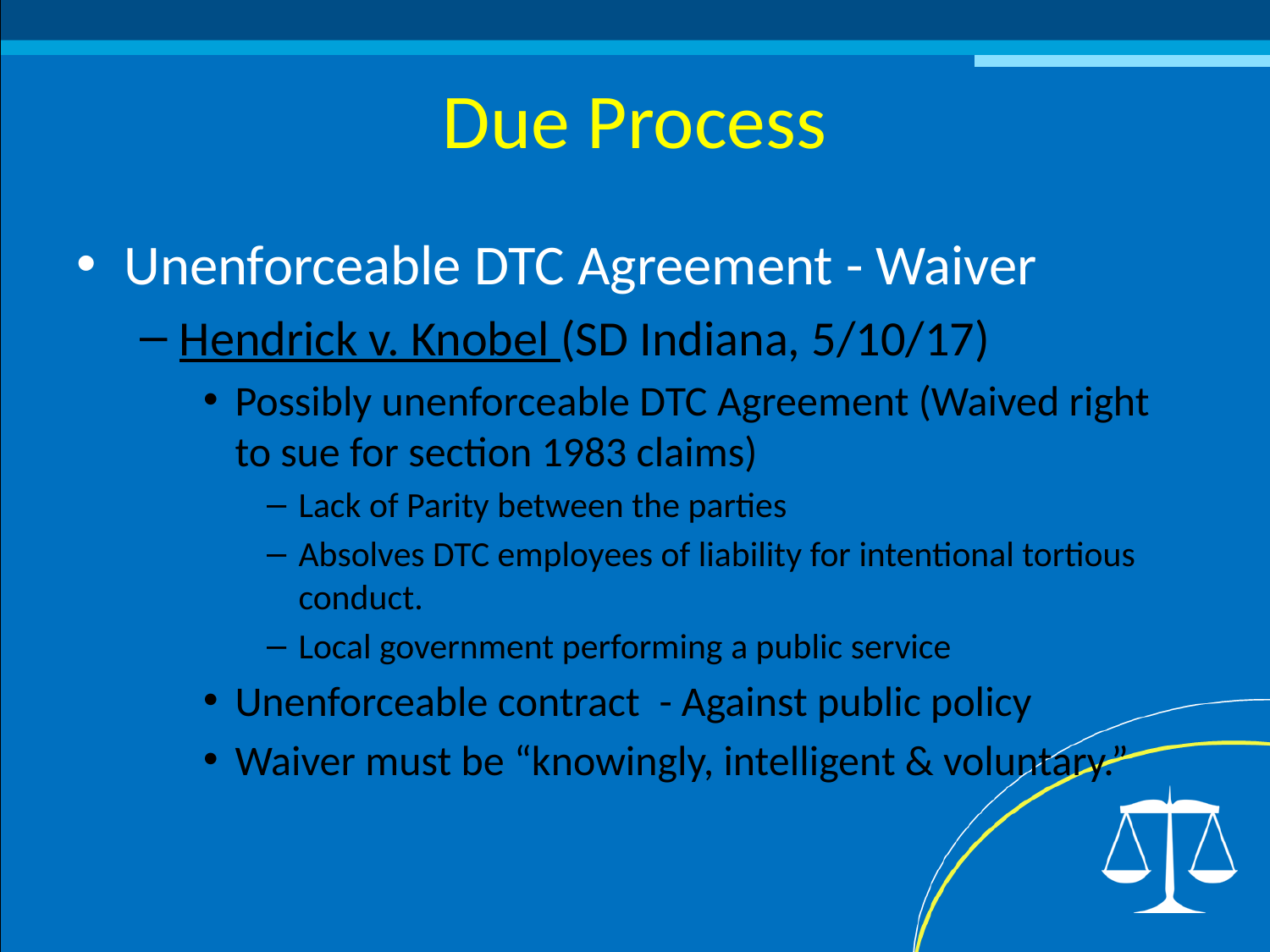

# Due Process
Unenforceable DTC Agreement - Waiver
Hendrick v. Knobel (SD Indiana, 5/10/17)
Possibly unenforceable DTC Agreement (Waived right to sue for section 1983 claims)
Lack of Parity between the parties
Absolves DTC employees of liability for intentional tortious conduct.
Local government performing a public service
Unenforceable contract  - Against public policy
Waiver must be “knowingly, intelligent & voluntary.”